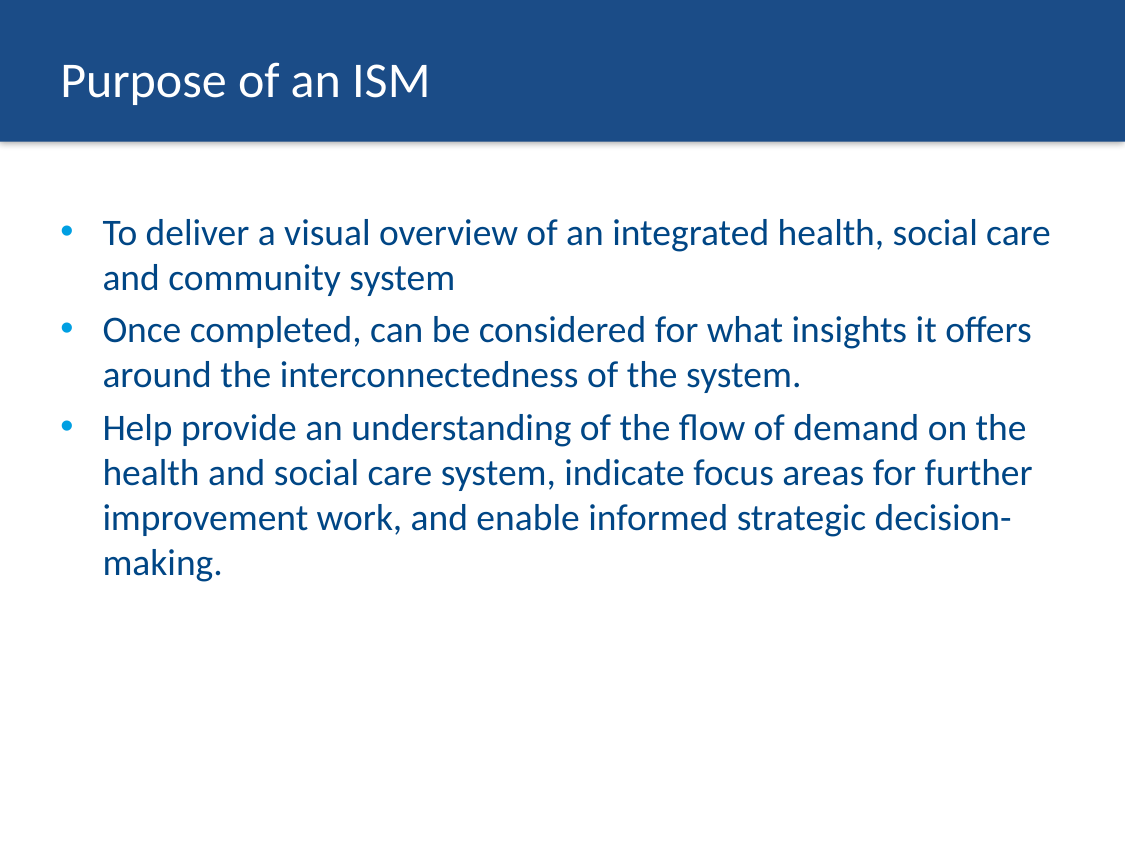

# Purpose of an ISM
To deliver a visual overview of an integrated health, social care and community system
Once completed, can be considered for what insights it offers around the interconnectedness of the system.
Help provide an understanding of the flow of demand on the health and social care system, indicate focus areas for further improvement work, and enable informed strategic decision-making.